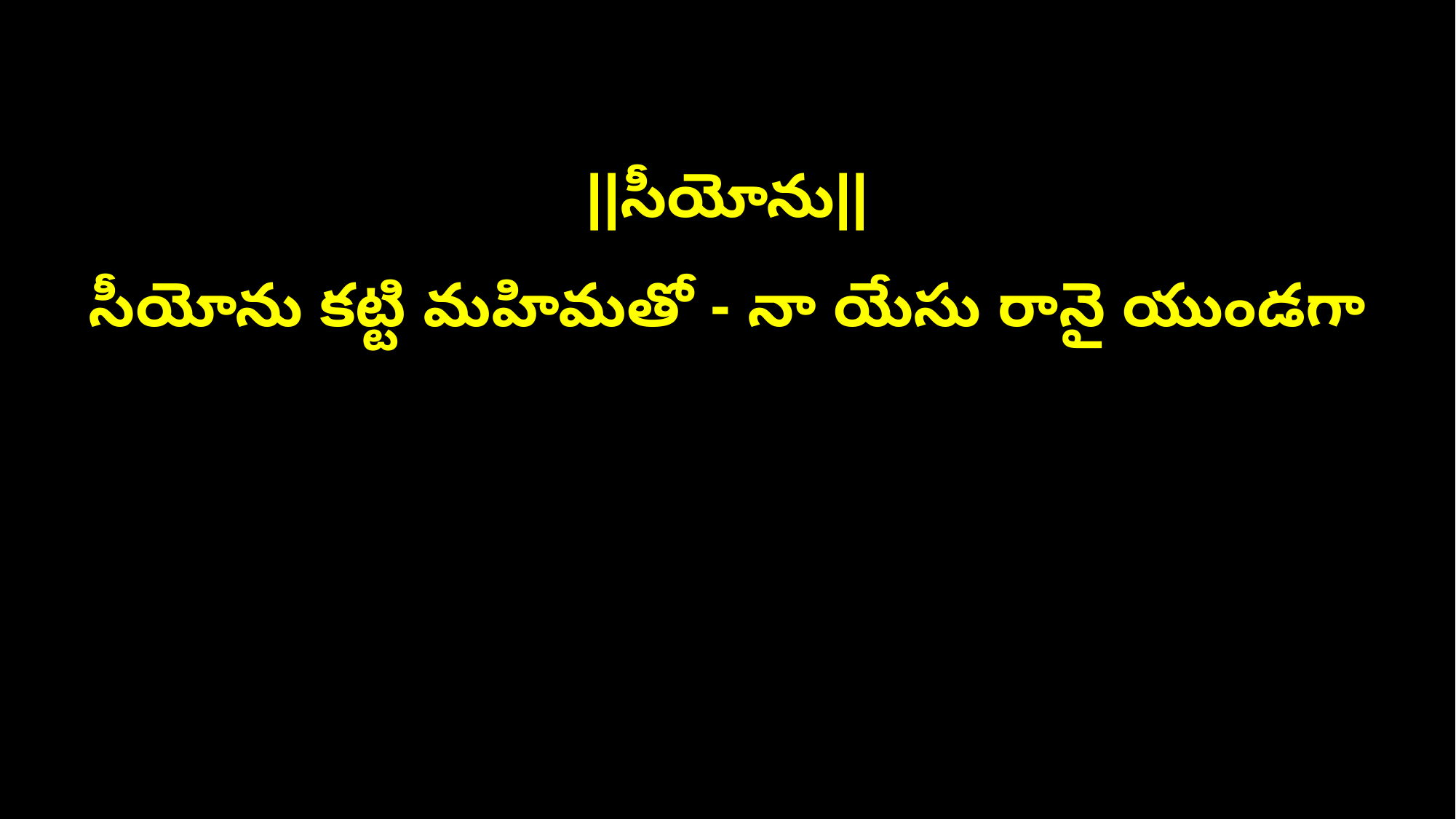

||సీయోను||
సీయోను కట్టి మహిమతో - నా యేసు రానై యుండగా